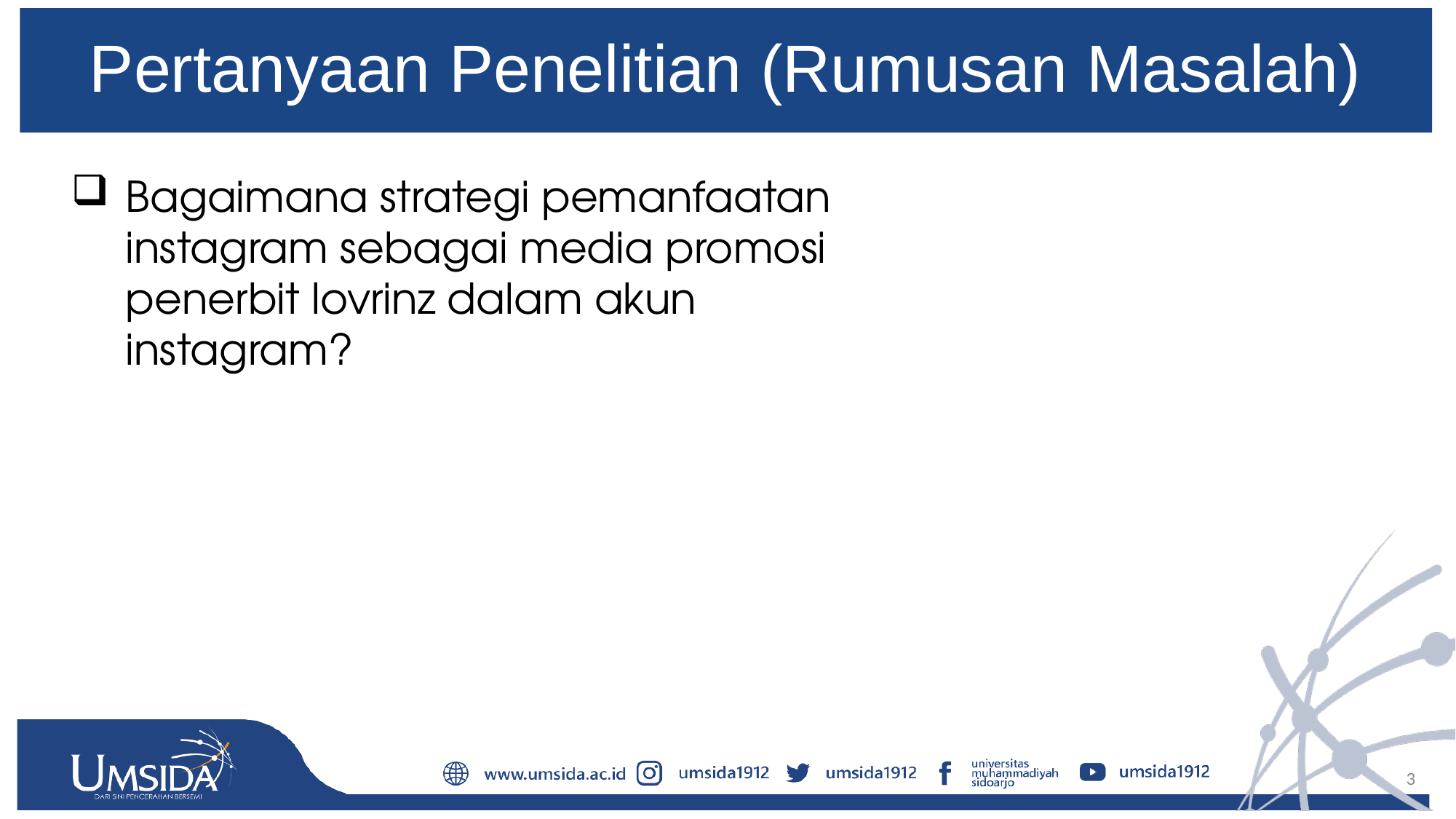

# Pertanyaan Penelitian (Rumusan Masalah)
Bagaimana strategi pemanfaatan instagram sebagai media promosi penerbit lovrinz dalam akun instagram?